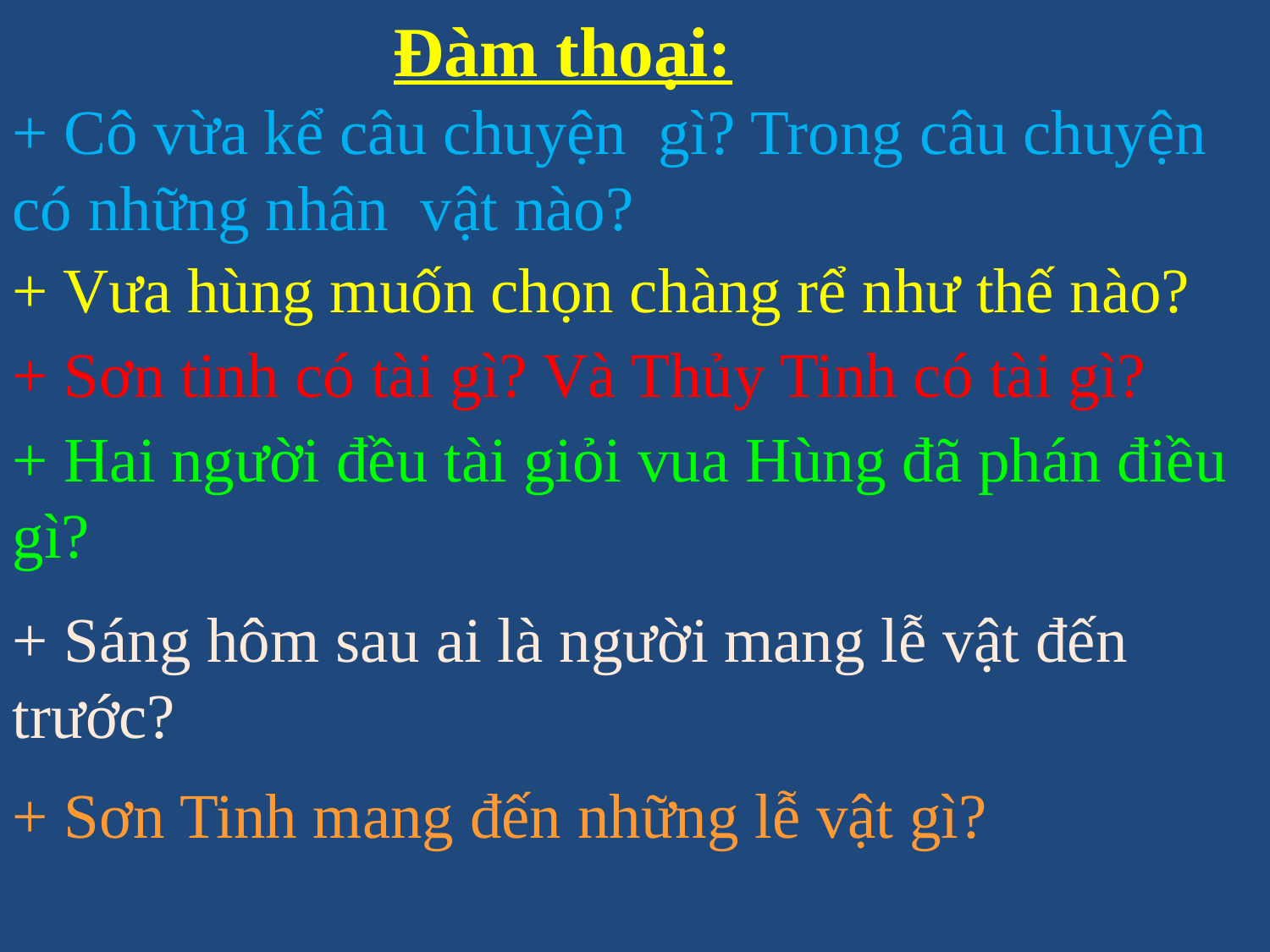

Đàm thoại:
+ Cô vừa kể câu chuyện  gì? Trong câu chuyện có những nhân  vật nào?
+ Vưa hùng muốn chọn chàng rể như thế nào?

+ Sơn tinh có tài gì? Và Thủy Tinh có tài gì?

+ Hai người đều tài giỏi vua Hùng đã phán điều gì?
+ Sáng hôm sau ai là người mang lễ vật đến trước?
+ Sơn Tinh mang đến những lễ vật gì?